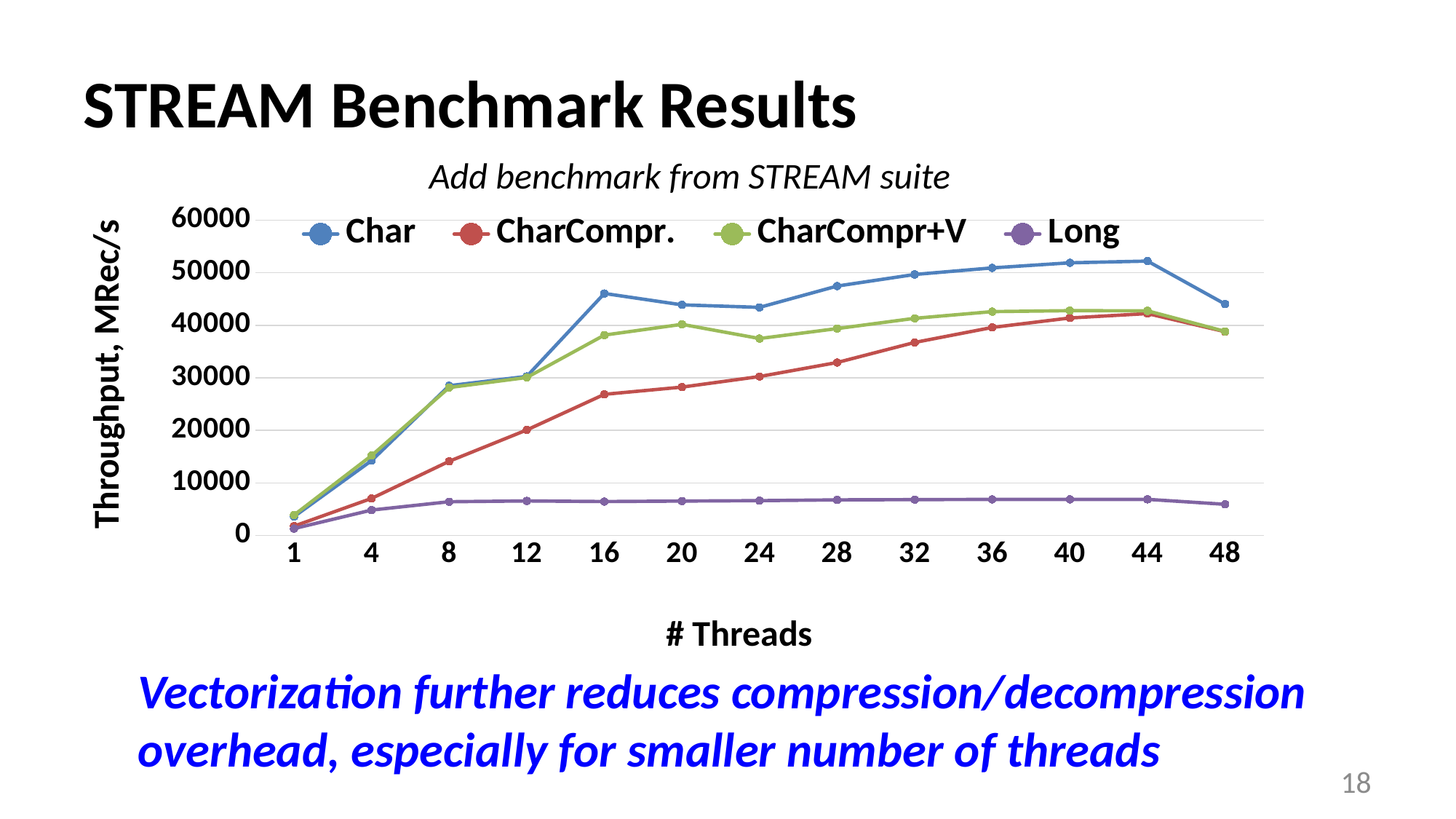

# STREAM Benchmark Results
Add benchmark from STREAM suite

### Chart

| Category | Char | CharCompr. | CharCompr+V | Long |
|---|---|---|---|---|
| 1 | 3577.419 | 1771.7266 | 3870.0566 | 1299.6811 |
| 4 | 14247.7646 | 7045.2336 | 15211.6071 | 4832.6636 |
| 8 | 28501.0839 | 14117.4039 | 28155.3126 | 6416.3888 |
| 12 | 30270.2187 | 20077.1875 | 30063.8619 | 6572.6235 |
| 16 | 46050.3832 | 26862.9295 | 38134.3036 | 6451.9632 |
| 20 | 43889.2466 | 28238.0941 | 40187.527 | 6549.1111 |
| 24 | 43407.7762 | 30249.9635 | 37479.9794 | 6624.225 |
| 28 | 47465.3963 | 32914.1334 | 39377.8622 | 6775.7463 |
| 32 | 49674.4265 | 36740.0943 | 41329.3292 | 6820.6847 |
| 36 | 50922.281 | 39589.8698 | 42603.6045 | 6859.4338 |
| 40 | 51887.4056 | 41396.4473 | 42790.9991 | 6867.1907 |
| 44 | 52219.1765 | 42225.4333 | 42754.4149 | 6871.7892 |
| 48 | 44038.699 | 38784.1259 | 38839.4192 | 5927.1418 |
Vectorization further reduces compression/decompression overhead, especially for smaller number of threads
18